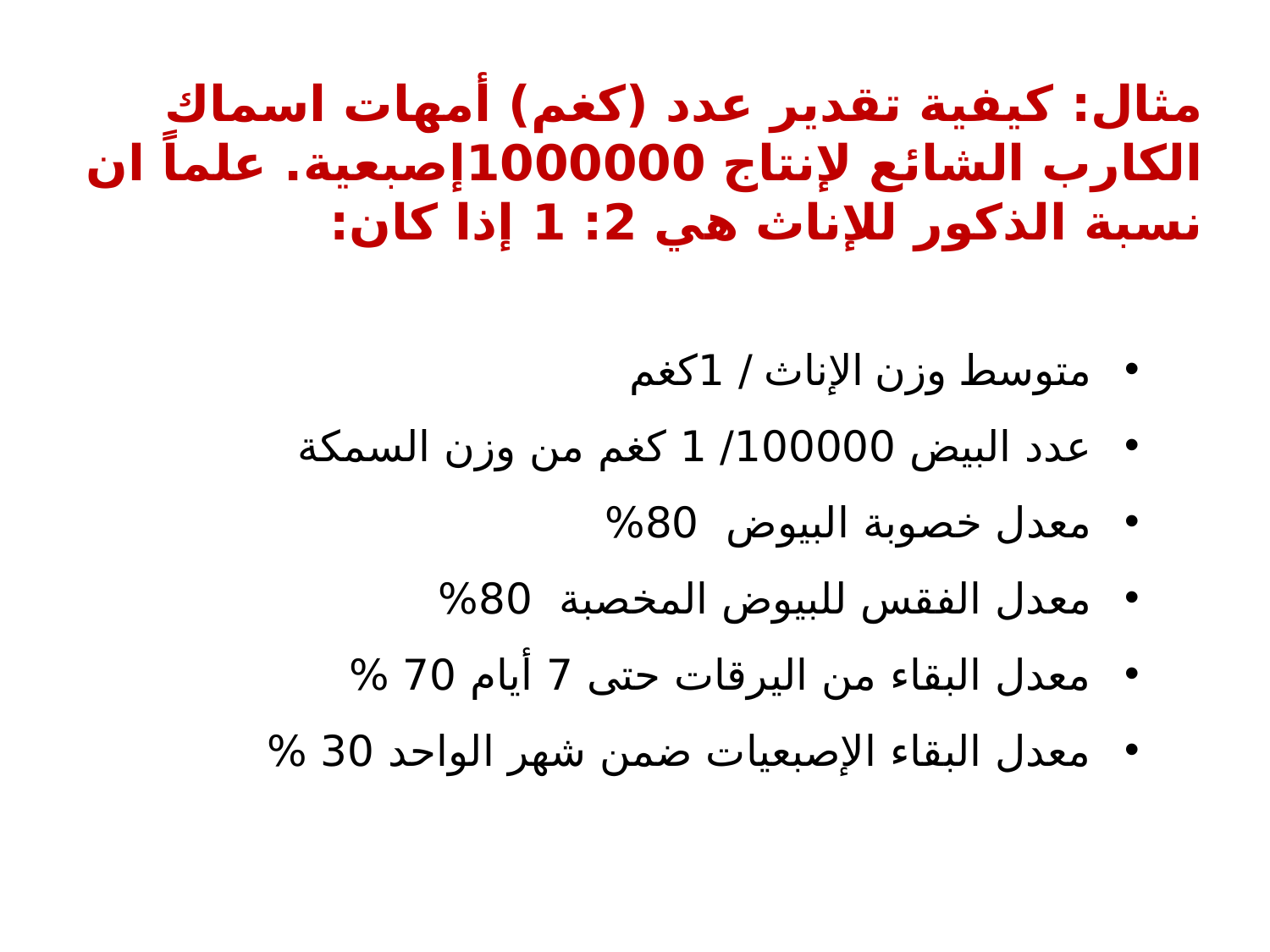

مثال: كيفية تقدير عدد (كغم) أمهات اسماك الكارب الشائع لإنتاج 1000000إصبعية. علماً ان نسبة الذكور للإناث هي 2: 1 إذا كان:
متوسط وزن الإناث / 1كغم
عدد البيض 100000/ 1 كغم من وزن السمكة
معدل خصوبة البيوض  80%
معدل الفقس للبيوض المخصبة  80%
معدل البقاء من اليرقات حتى 7 أيام 70 %
معدل البقاء الإصبعيات ضمن شهر الواحد 30 %